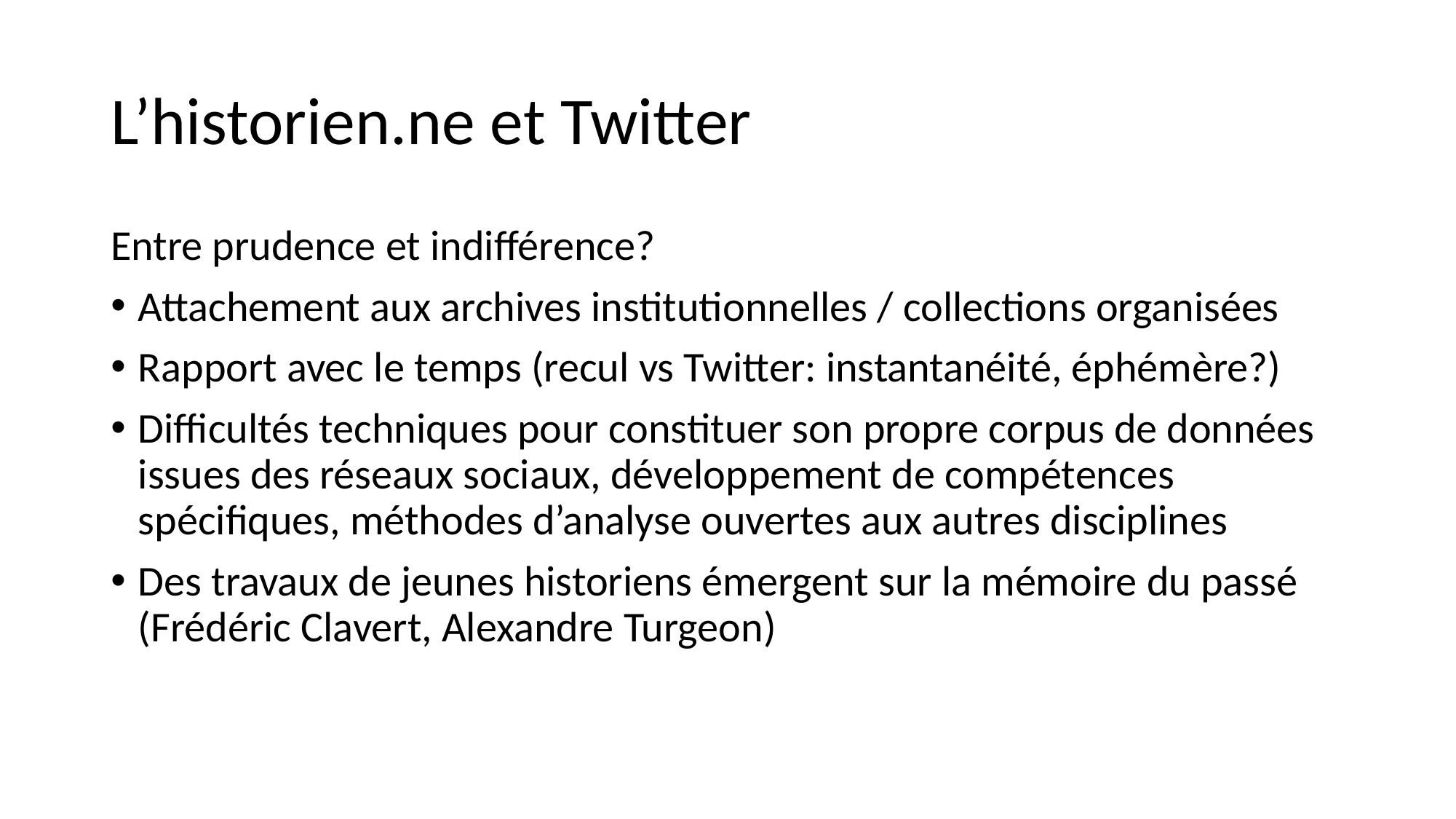

# L’historien.ne et Twitter
Entre prudence et indifférence?
Attachement aux archives institutionnelles / collections organisées
Rapport avec le temps (recul vs Twitter: instantanéité, éphémère?)
Difficultés techniques pour constituer son propre corpus de données issues des réseaux sociaux, développement de compétences spécifiques, méthodes d’analyse ouvertes aux autres disciplines
Des travaux de jeunes historiens émergent sur la mémoire du passé (Frédéric Clavert, Alexandre Turgeon)